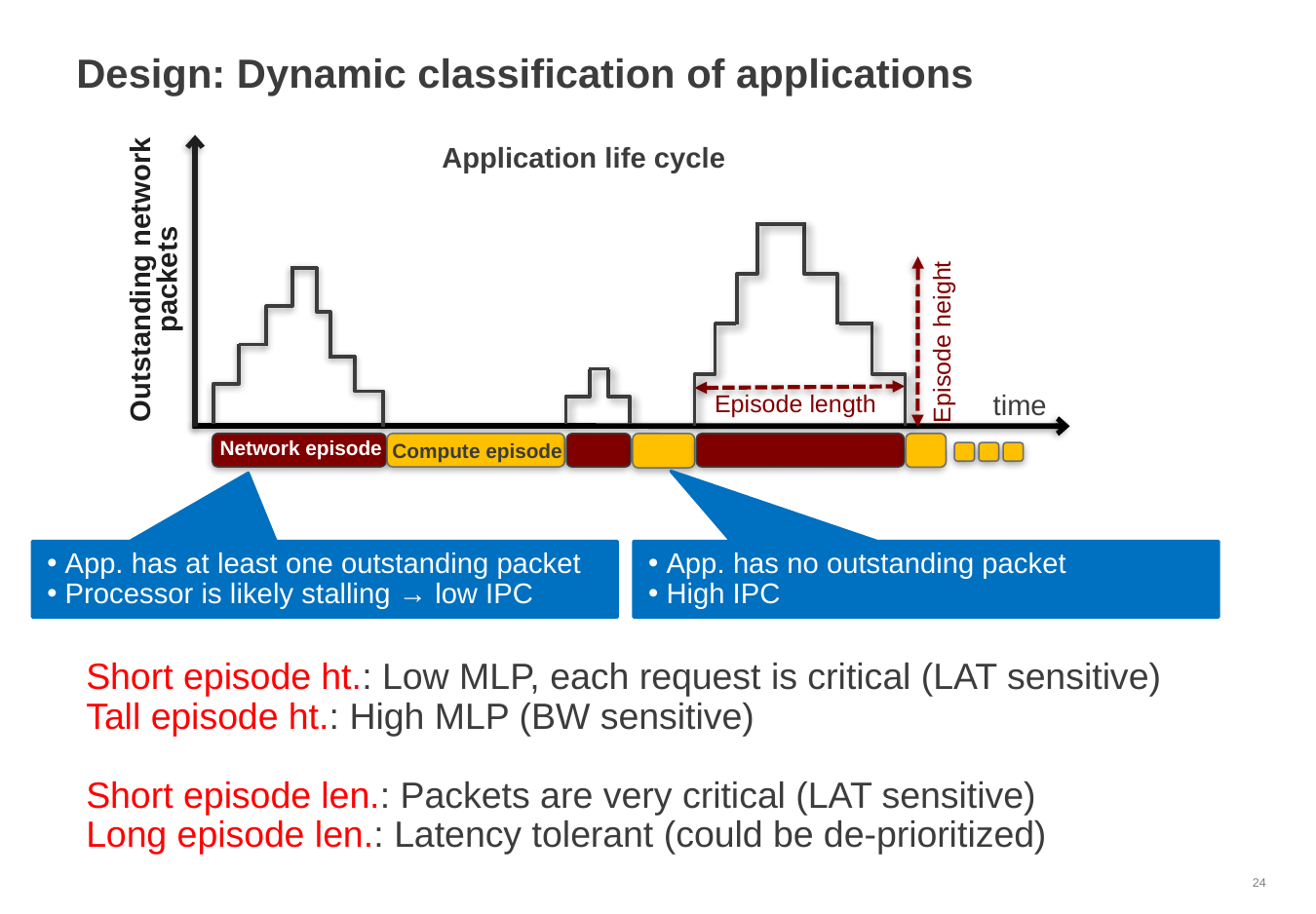

# Design: Dynamic classification of applications
Application life cycle
Outstanding network packets
Episode height
time
Episode length
Network episode

Compute episode

 App. has at least one outstanding packet
 Processor is likely stalling → low IPC
 App. has no outstanding packet
 High IPC
Short episode ht.: Low MLP, each request is critical (LAT sensitive)
Tall episode ht.: High MLP (BW sensitive)

Short episode len.: Packets are very critical (LAT sensitive)
Long episode len.: Latency tolerant (could be de-prioritized)
24